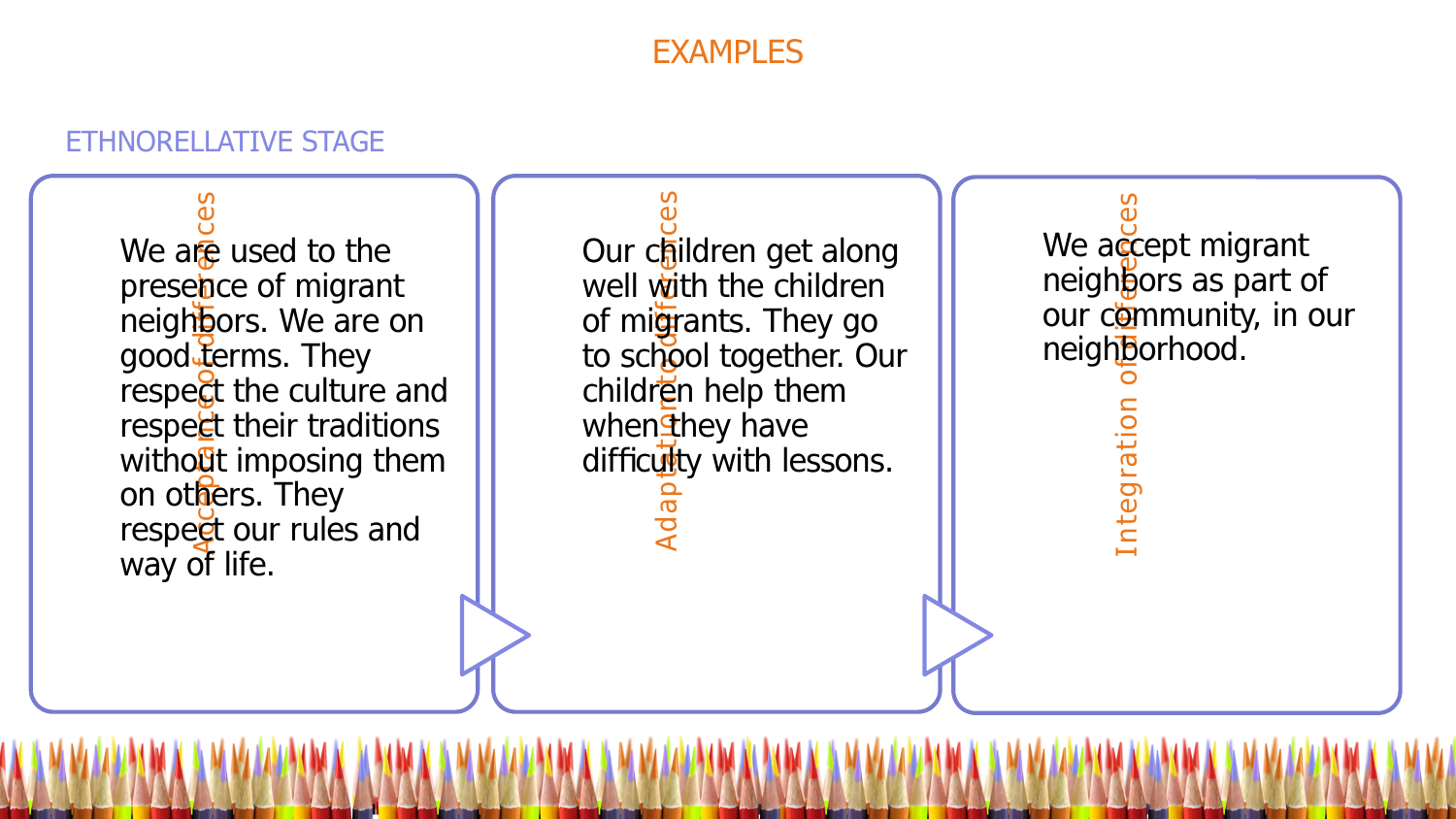

EXAMPLES
ETHNORELLATIVE STAGE
Acceptance of differences

We are used to the presence of migrant neighbors. We are on good terms. They respect the culture and respect their traditions without imposing them on others. They respect our rules and way of life.
Adaptation to differences

Our children get along well with the children of migrants. They go to school together. Our children help them when they have difficulty with lessons.
Integration of differences

We accept migrant neighbors as part of our community, in our neighborhood.